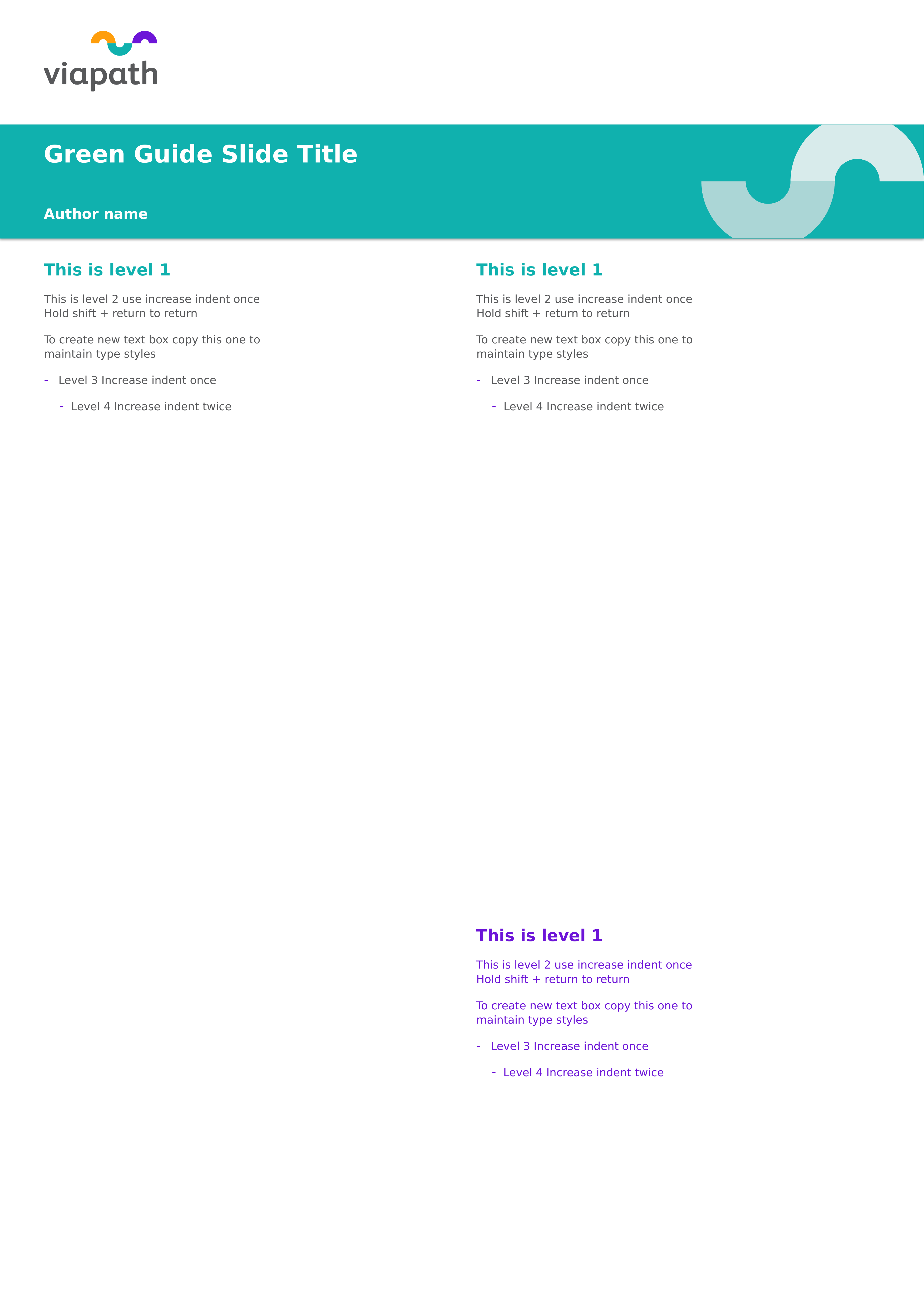

# Green Guide Slide Title
Author name
This is level 1
This is level 2 use increase indent once
Hold shift + return to return
To create new text box copy this one to
maintain type styles
Level 3 Increase indent once
Level 4 Increase indent twice

This is level 1
This is level 2 use increase indent once
Hold shift + return to return
To create new text box copy this one to
maintain type styles
Level 3 Increase indent once
Level 4 Increase indent twice

This is level 1
This is level 2 use increase indent once
Hold shift + return to return
To create new text box copy this one to
maintain type styles
Level 3 Increase indent once
Level 4 Increase indent twice